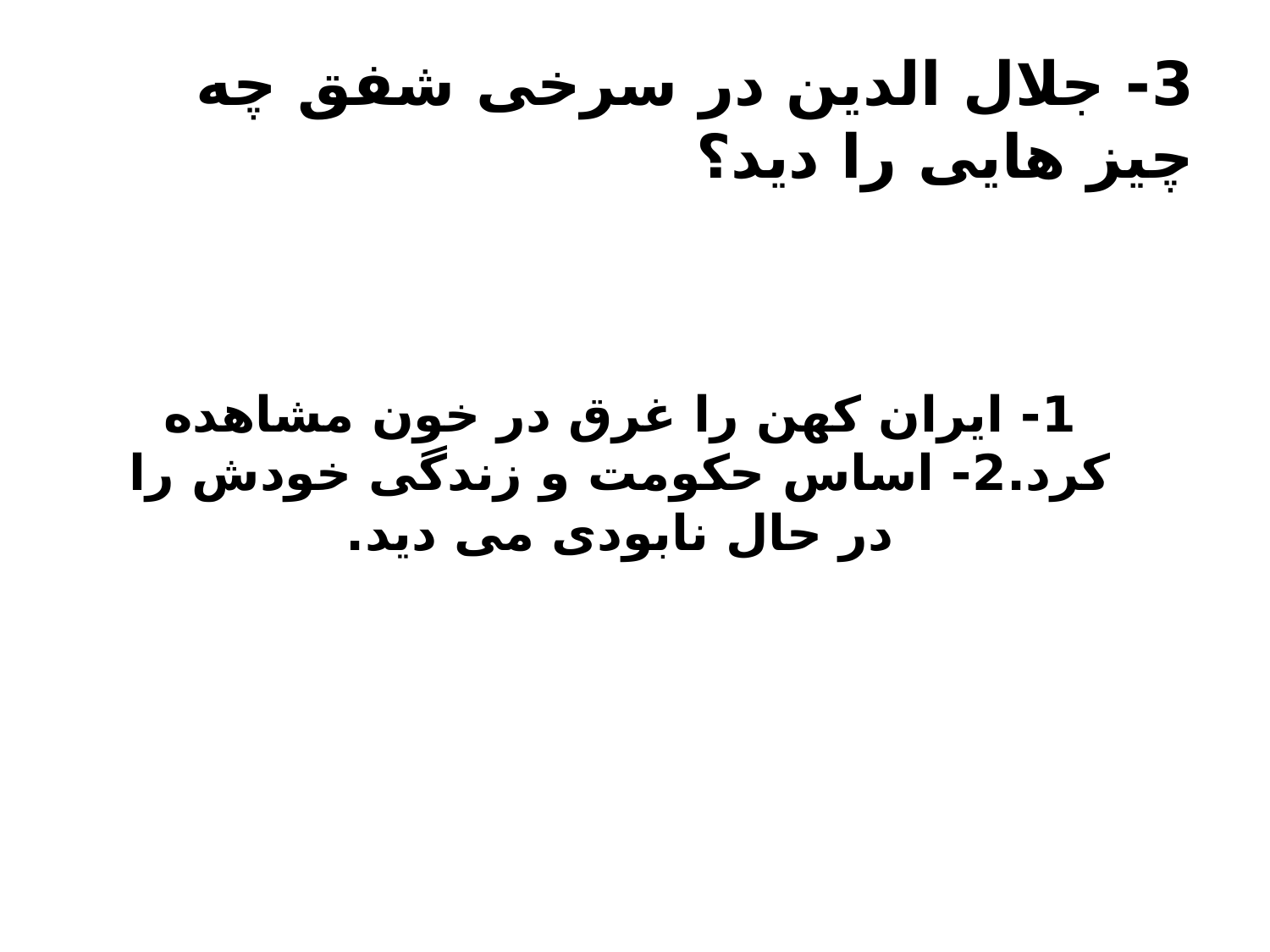

# 3- جلال الدین در سرخی شفق چه چیز هایی را دید؟
1- ایران کهن را غرق در خون مشاهده کرد.2- اساس حکومت و زندگی خودش را در حال نابودی می دید.